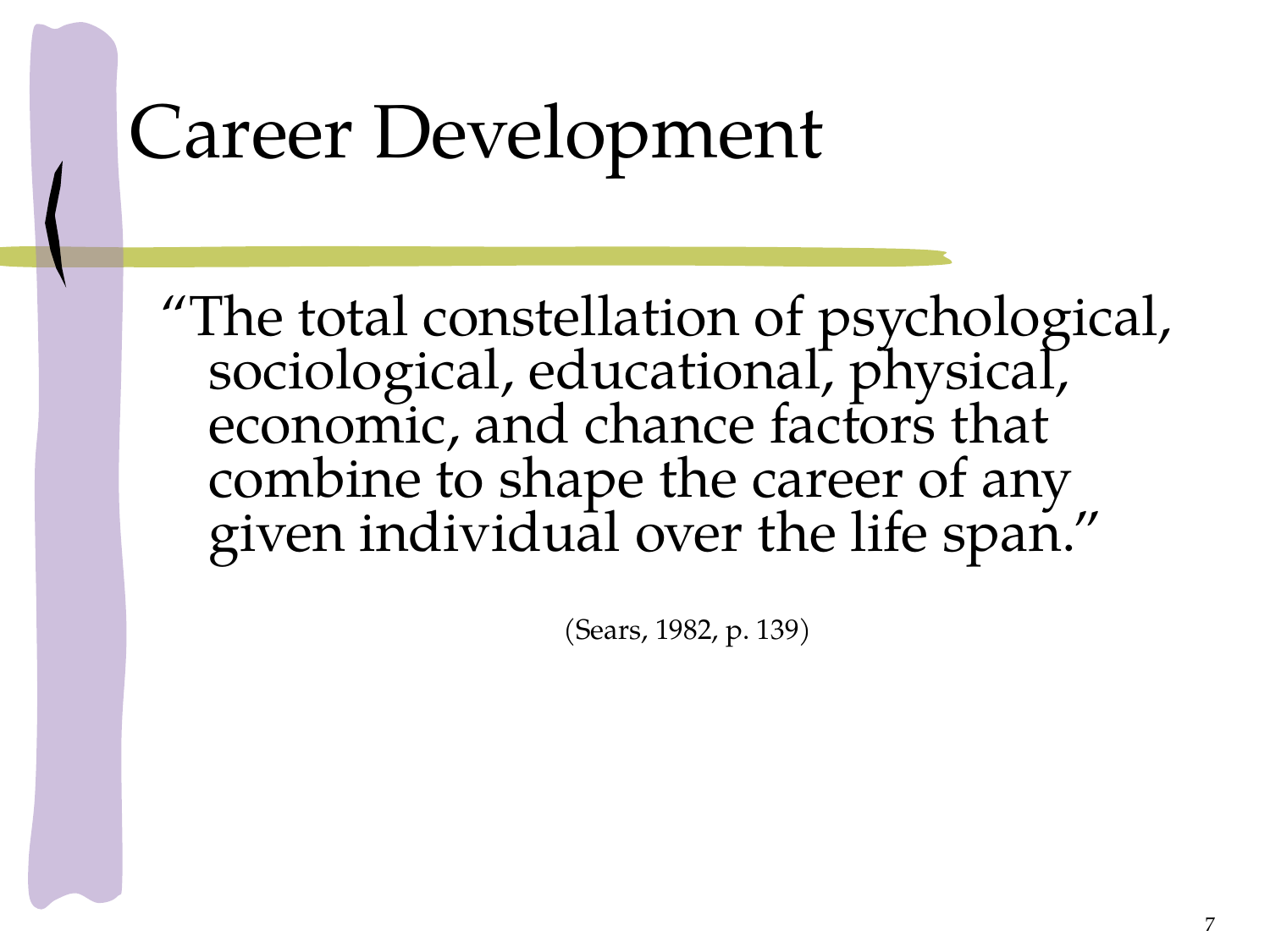

# Career Development
“The total constellation of psychological, sociological, educational, physical, economic, and chance factors that combine to shape the career of any given individual over the life span.”

(Sears, 1982, p. 139)
7